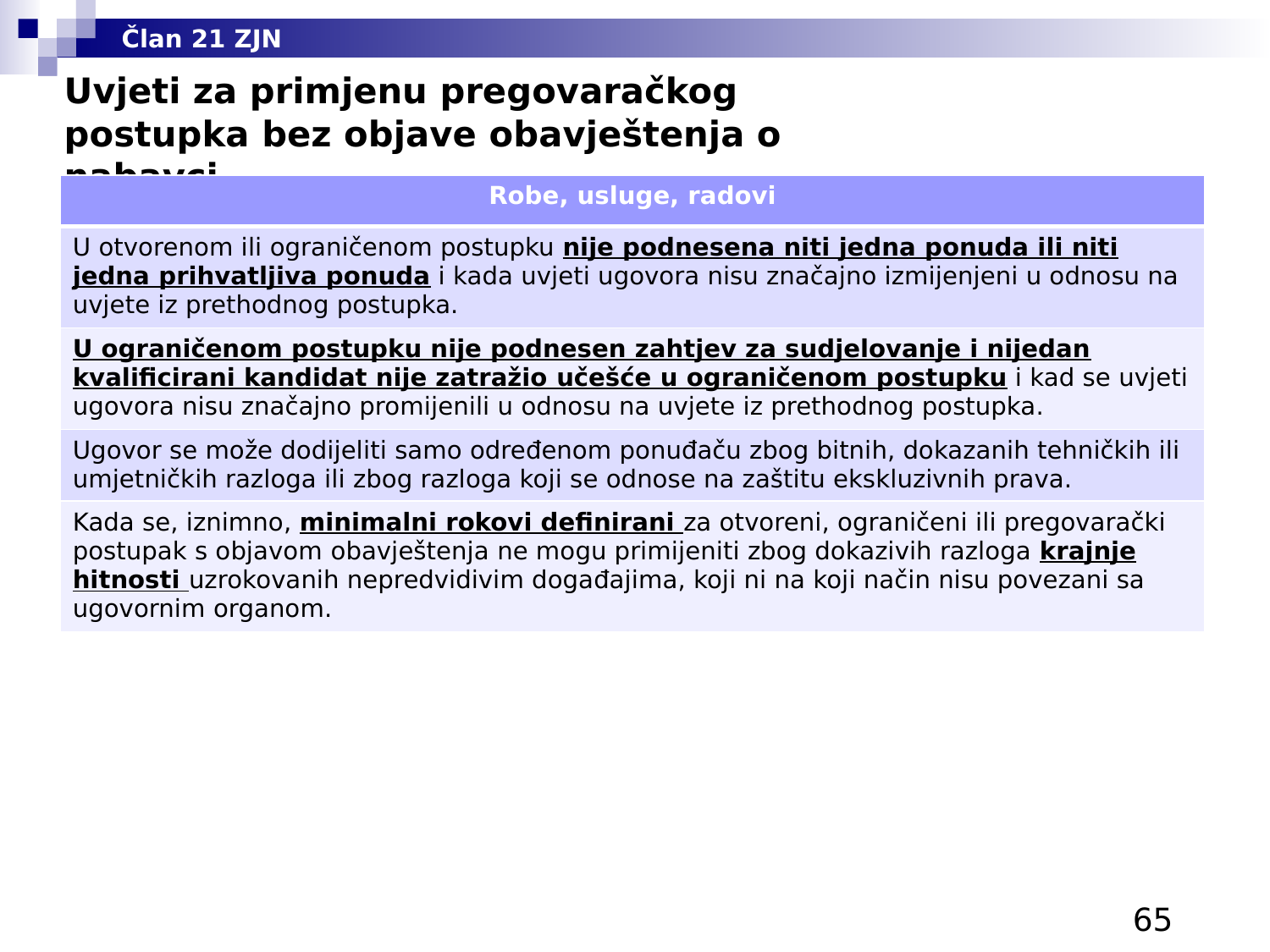

Član 21 ZJN
Uvjeti za primjenu pregovaračkog postupka bez objave obavještenja o nabavci
| Robe, usluge, radovi |
| --- |
| U otvorenom ili ograničenom postupku nije podnesena niti jedna ponuda ili niti jedna prihvatljiva ponuda i kada uvjeti ugovora nisu značajno izmijenjeni u odnosu na uvjete iz prethodnog postupka. |
| U ograničenom postupku nije podnesen zahtjev za sudjelovanje i nijedan kvalificirani kandidat nije zatražio učešće u ograničenom postupku i kad se uvjeti ugovora nisu značajno promijenili u odnosu na uvjete iz prethodnog postupka. |
| Ugovor se može dodijeliti samo određenom ponuđaču zbog bitnih, dokazanih tehničkih ili umjetničkih razloga ili zbog razloga koji se odnose na zaštitu ekskluzivnih prava. |
| Kada se, iznimno, minimalni rokovi definirani za otvoreni, ograničeni ili pregovarački postupak s objavom obavještenja ne mogu primijeniti zbog dokazivih razloga krajnje hitnosti uzrokovanih nepredvidivim događajima, koji ni na koji način nisu povezani sa ugovornim organom. |